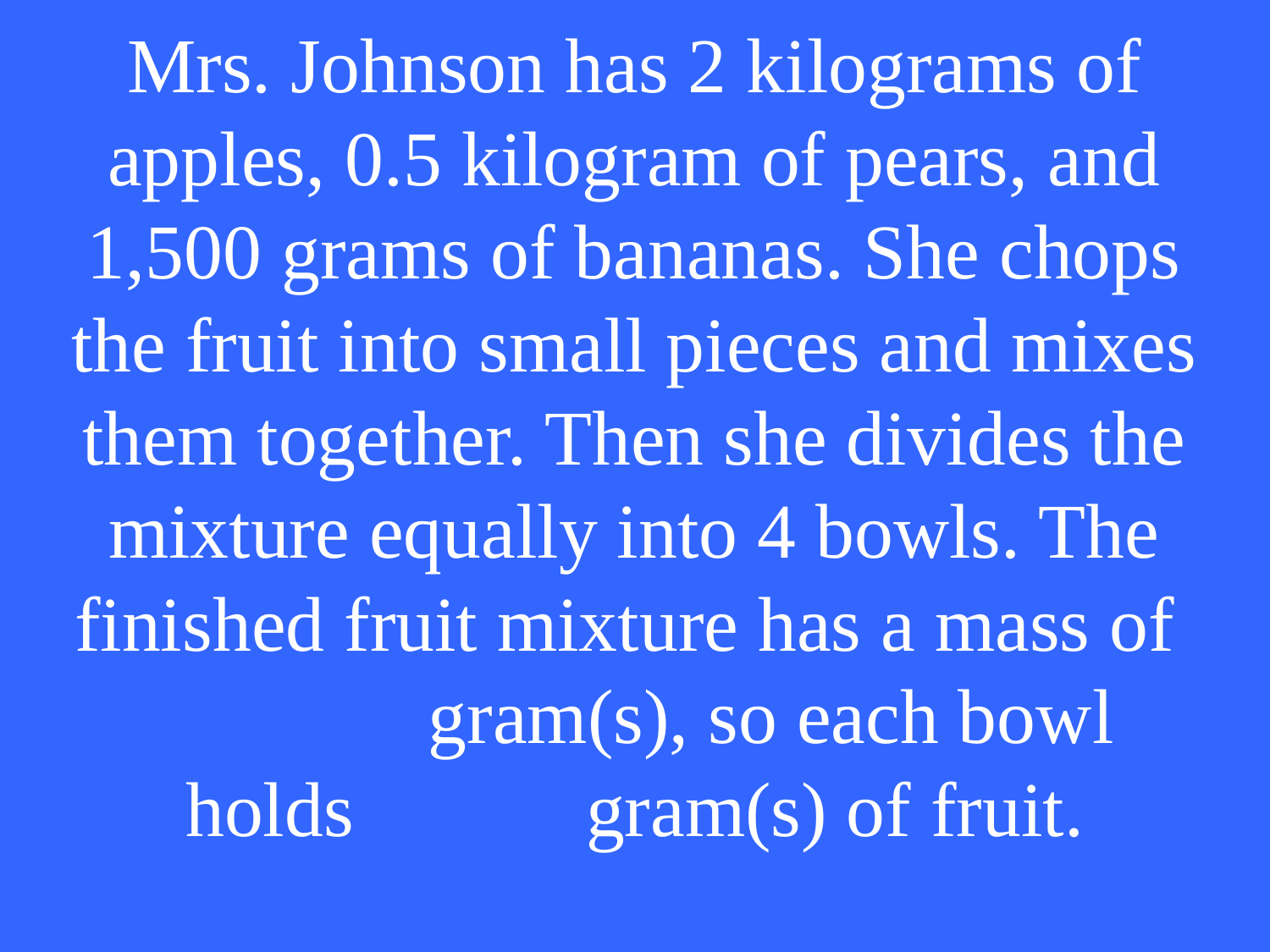

# Mrs. Johnson has 2 kilograms of apples, 0.5 kilogram of pears, and 1,500 grams of bananas. She chops the fruit into small pieces and mixes them together. Then she divides the mixture equally into 4 bowls. The finished fruit mixture has a mass of 		 gram(s), so each bowl holds 		 gram(s) of fruit.